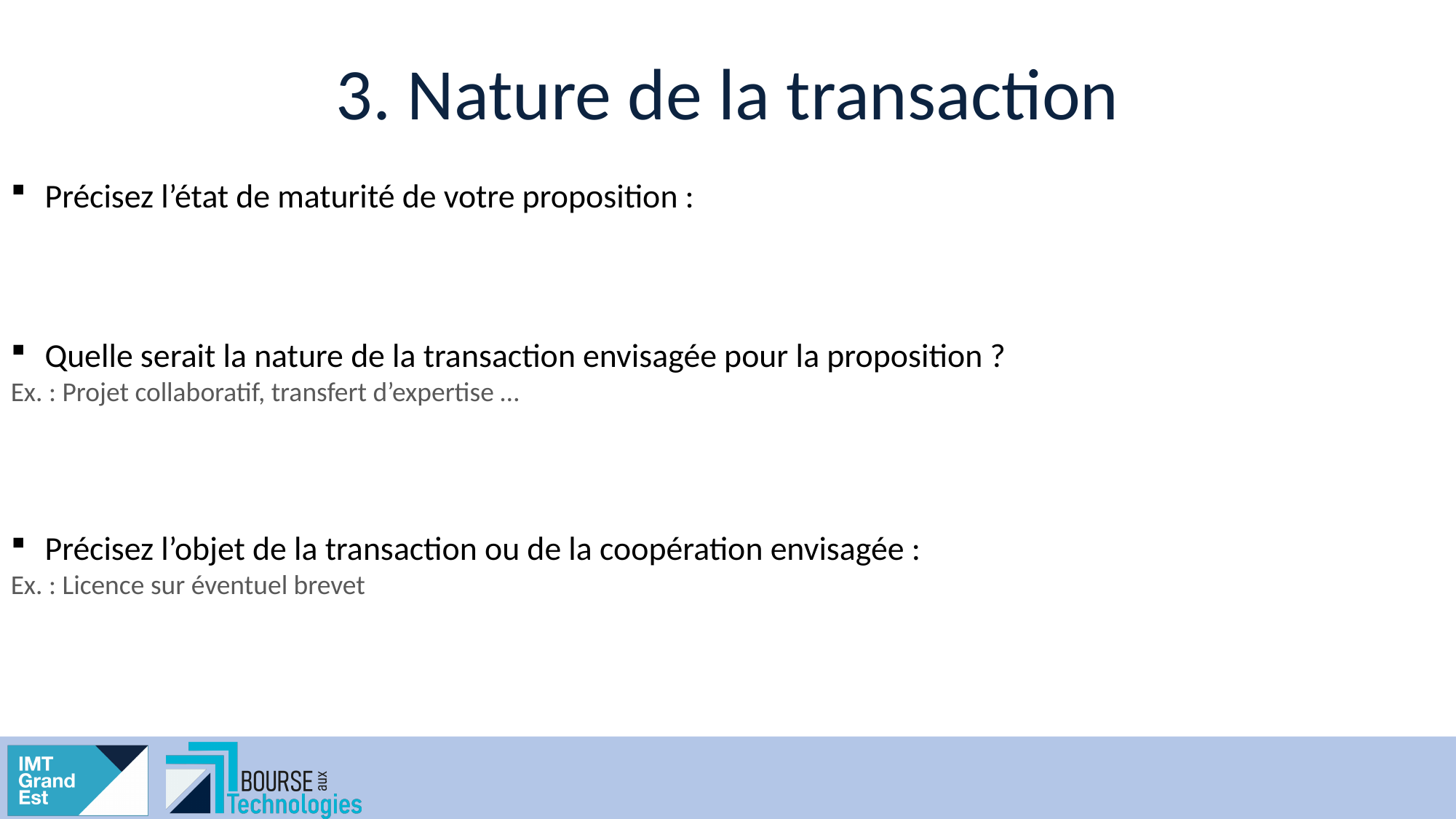

# 3. Nature de la transaction
Précisez l’état de maturité de votre proposition :

Quelle serait la nature de la transaction envisagée pour la proposition ?
Ex. : Projet collaboratif, transfert d’expertise …

Précisez l’objet de la transaction ou de la coopération envisagée :
Ex. : Licence sur éventuel brevet